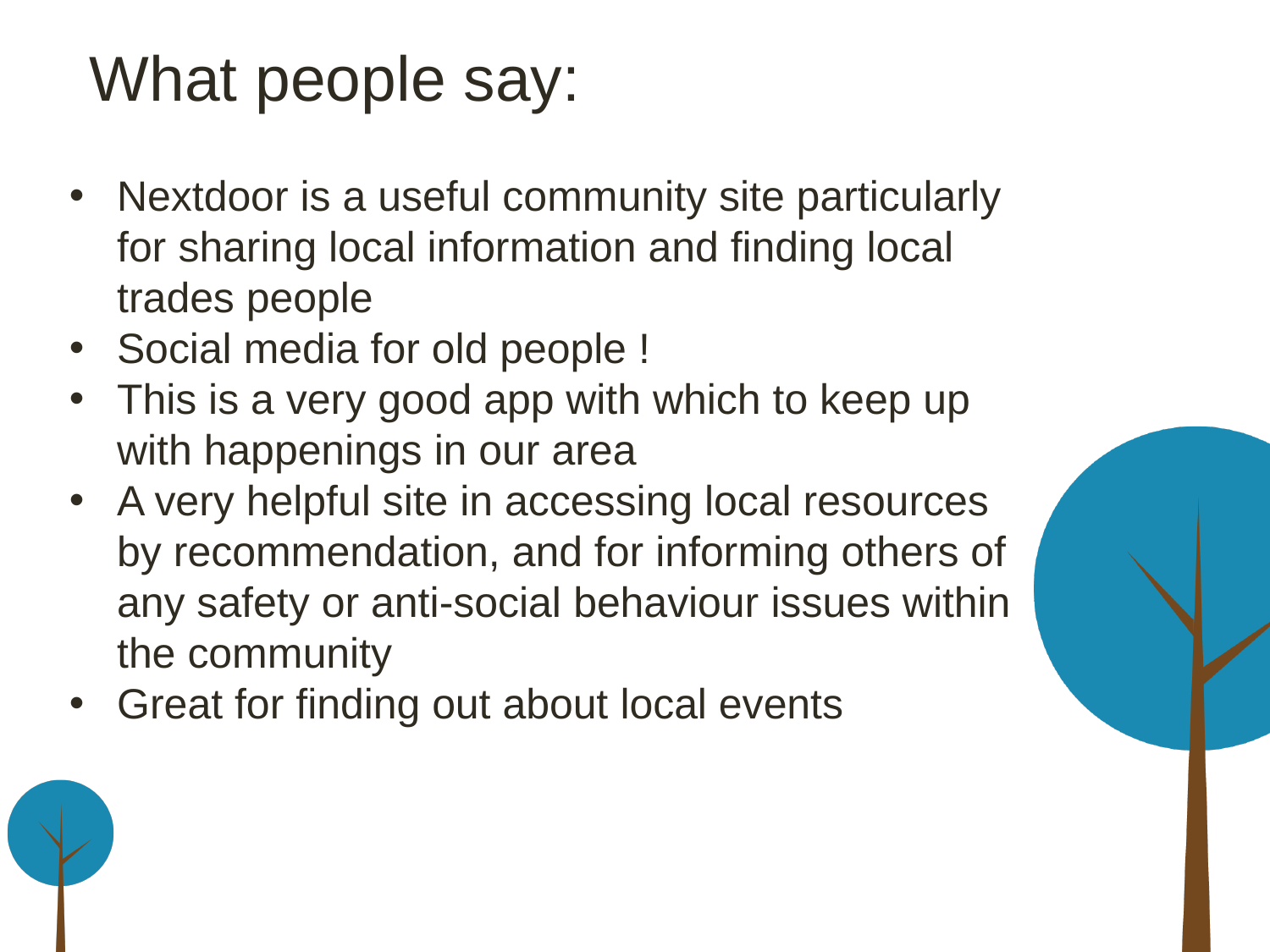

# What people say:
Nextdoor is a useful community site particularly for sharing local information and finding local trades people
Social media for old people !
This is a very good app with which to keep up with happenings in our area
A very helpful site in accessing local resources by recommendation, and for informing others of any safety or anti-social behaviour issues within the community
Great for finding out about local events